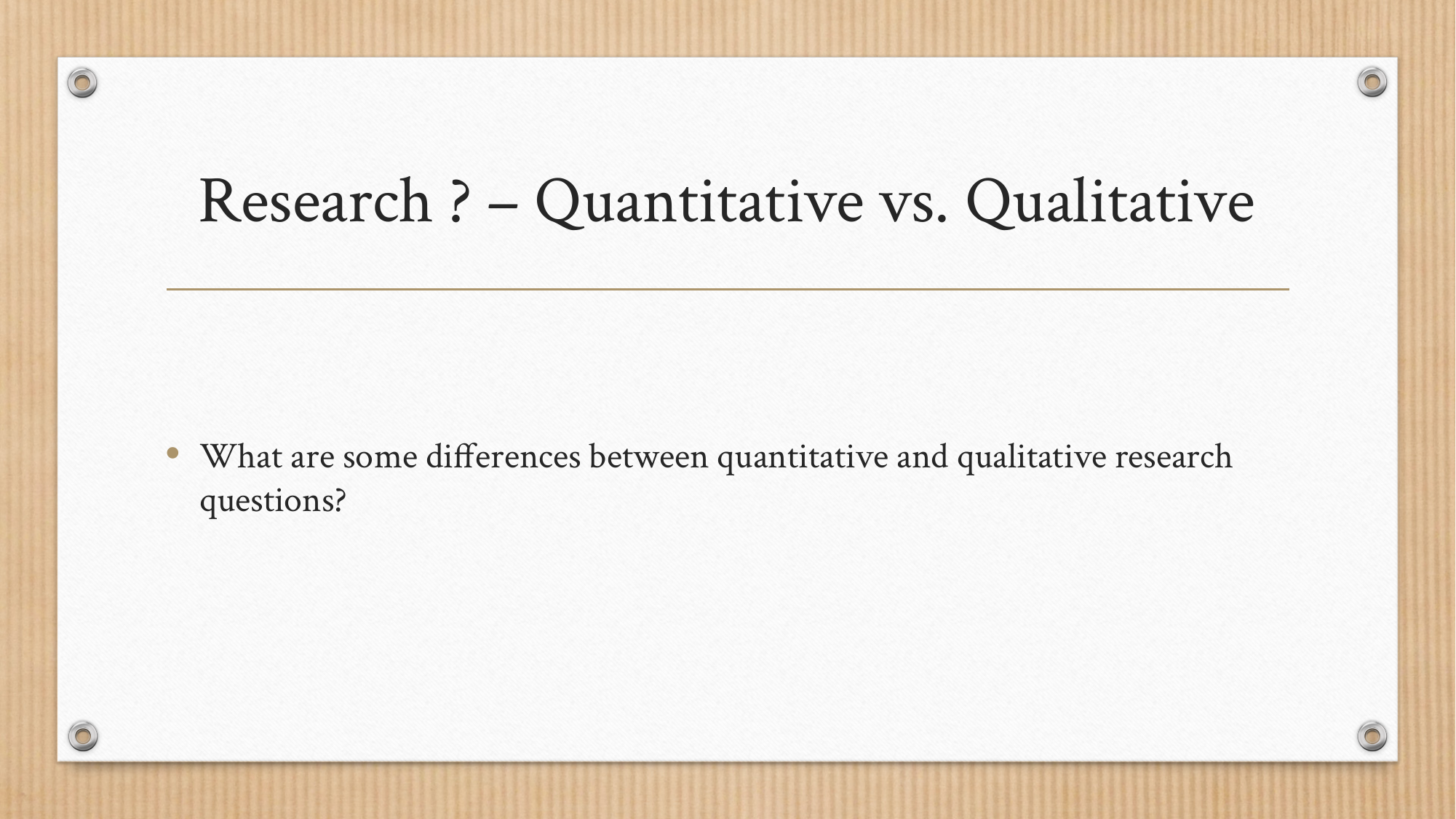

# Research ? – Quantitative vs. Qualitative

What are some differences between quantitative and qualitative research questions?